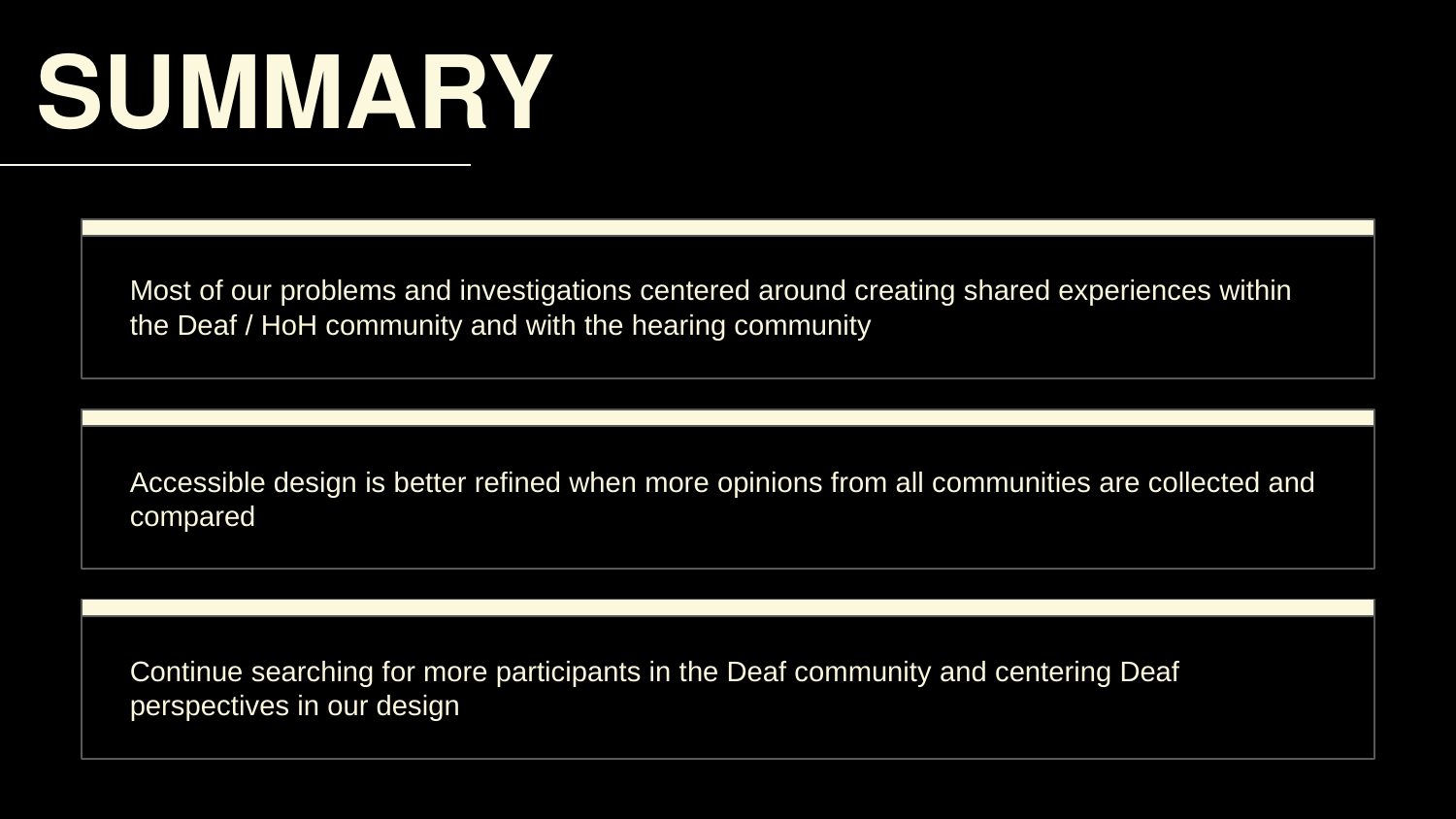

SUMMARY

Most of our problems and investigations centered around creating shared experiences within the Deaf / HoH community and with the hearing community

Accessible design is better refined when more opinions from all communities are collected and compared

Continue searching for more participants in the Deaf community and centering Deaf perspectives in our design